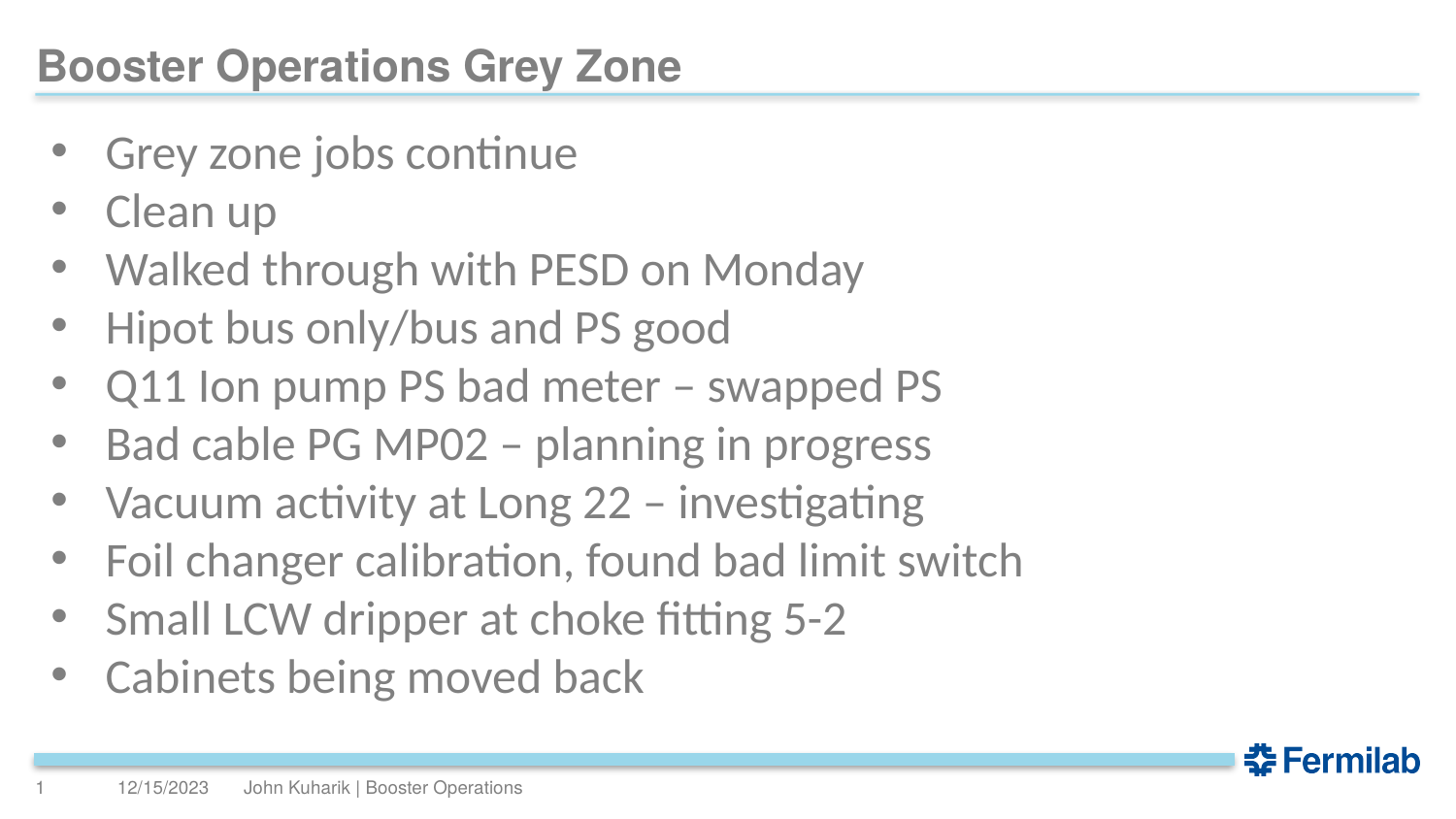

# Booster Operations Grey Zone
Grey zone jobs continue
Clean up
Walked through with PESD on Monday
Hipot bus only/bus and PS good
Q11 Ion pump PS bad meter – swapped PS
Bad cable PG MP02 – planning in progress
Vacuum activity at Long 22 – investigating
Foil changer calibration, found bad limit switch
Small LCW dripper at choke fitting 5-2
Cabinets being moved back

1
12/15/2023
John Kuharik | Booster Operations